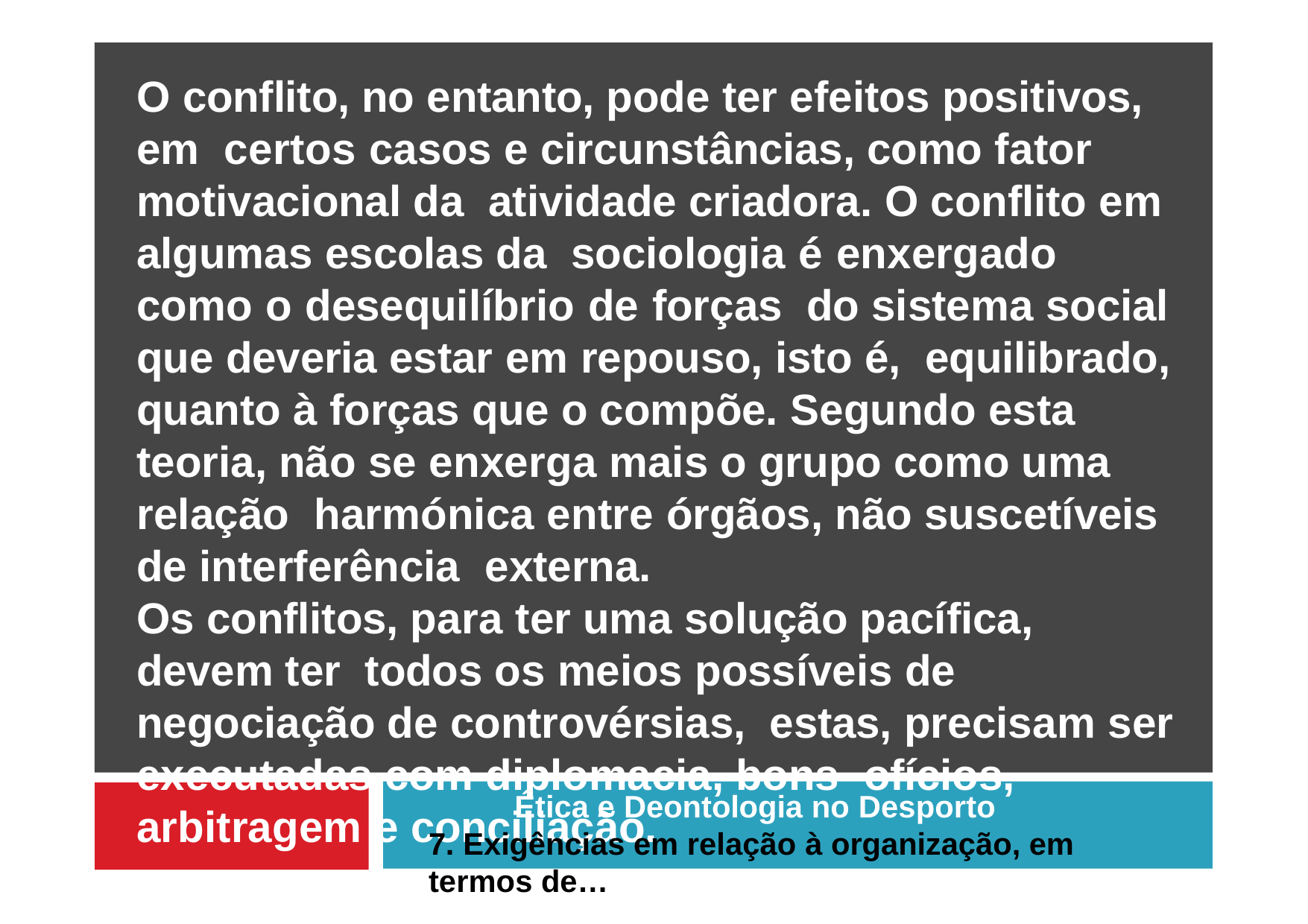

O conflito, no entanto, pode ter efeitos positivos, em  certos casos e circunstâncias, como fator motivacional da  atividade criadora. O conflito em algumas escolas da  sociologia é enxergado como o desequilíbrio de forças  do sistema social que deveria estar em repouso, isto é,  equilibrado, quanto à forças que o compõe. Segundo esta  teoria, não se enxerga mais o grupo como uma relação  harmónica entre órgãos, não suscetíveis de interferência  externa.
Os conflitos, para ter uma solução pacífica, devem ter  todos os meios possíveis de negociação de controvérsias,  estas, precisam ser executadas com diplomacia, bons  ofícios, arbitragem e conciliação.

Ética e Deontologia no Desporto
7. Exigências em relação à organização, em termos de…